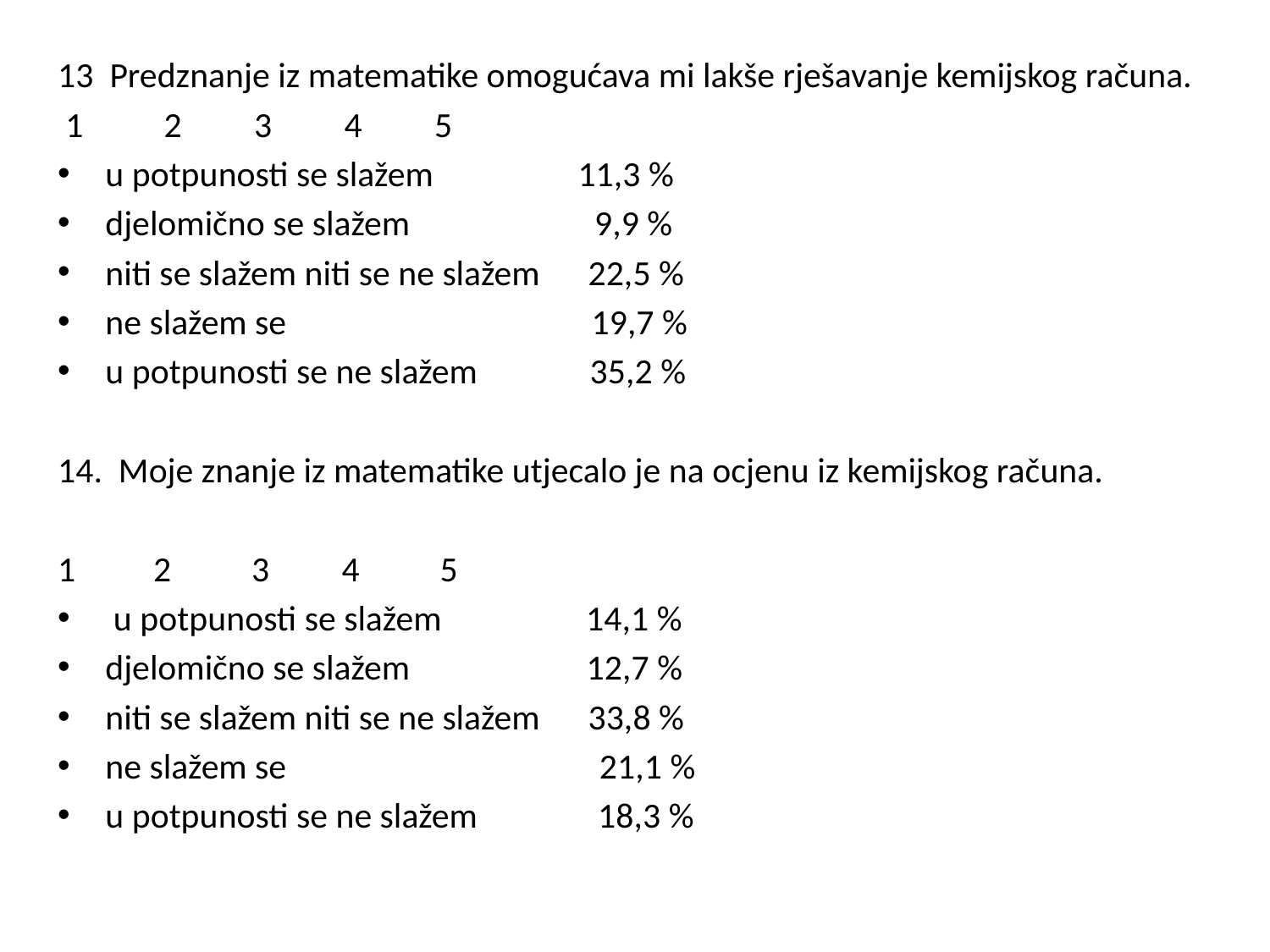

#
13  Predznanje iz matematike omogućava mi lakše rješavanje kemijskog računa.
 1          2         3         4         5
u potpunosti se slažem                  11,3 %
djelomično se slažem                       9,9 %
niti se slažem niti se ne slažem      22,5 %
ne slažem se                                      19,7 %
u potpunosti se ne slažem              35,2 %

14.  Moje znanje iz matematike utjecalo je na ocjenu iz kemijskog računa.

    2          3         4          5
 u potpunosti se slažem                  14,1 %
djelomično se slažem                      12,7 %
niti se slažem niti se ne slažem      33,8 %
ne slažem se                                       21,1 %
u potpunosti se ne slažem               18,3 %